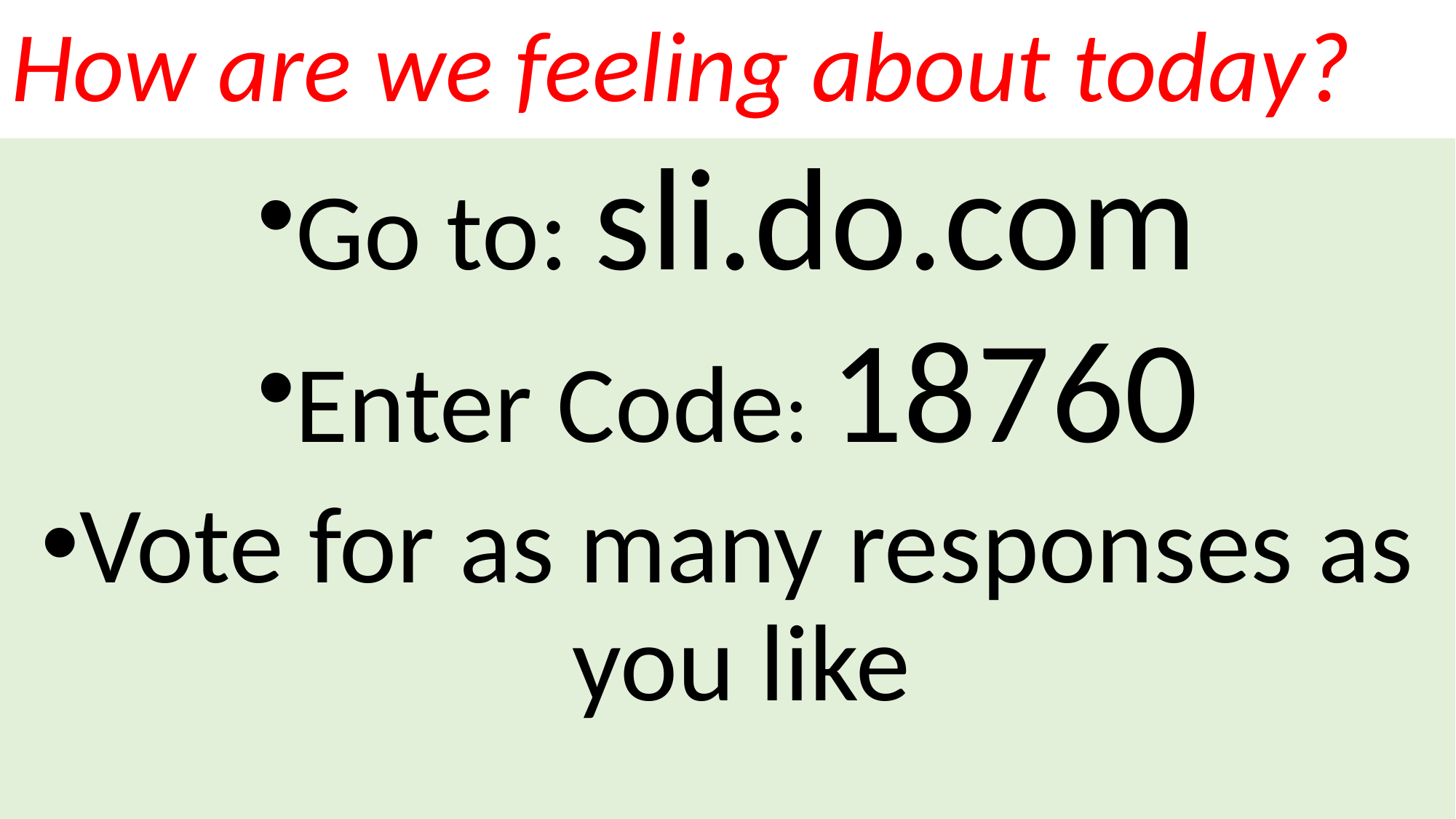

# How are we feeling about today?
Go to: sli.do.com
Enter Code: 18760
Vote for as many responses as you like